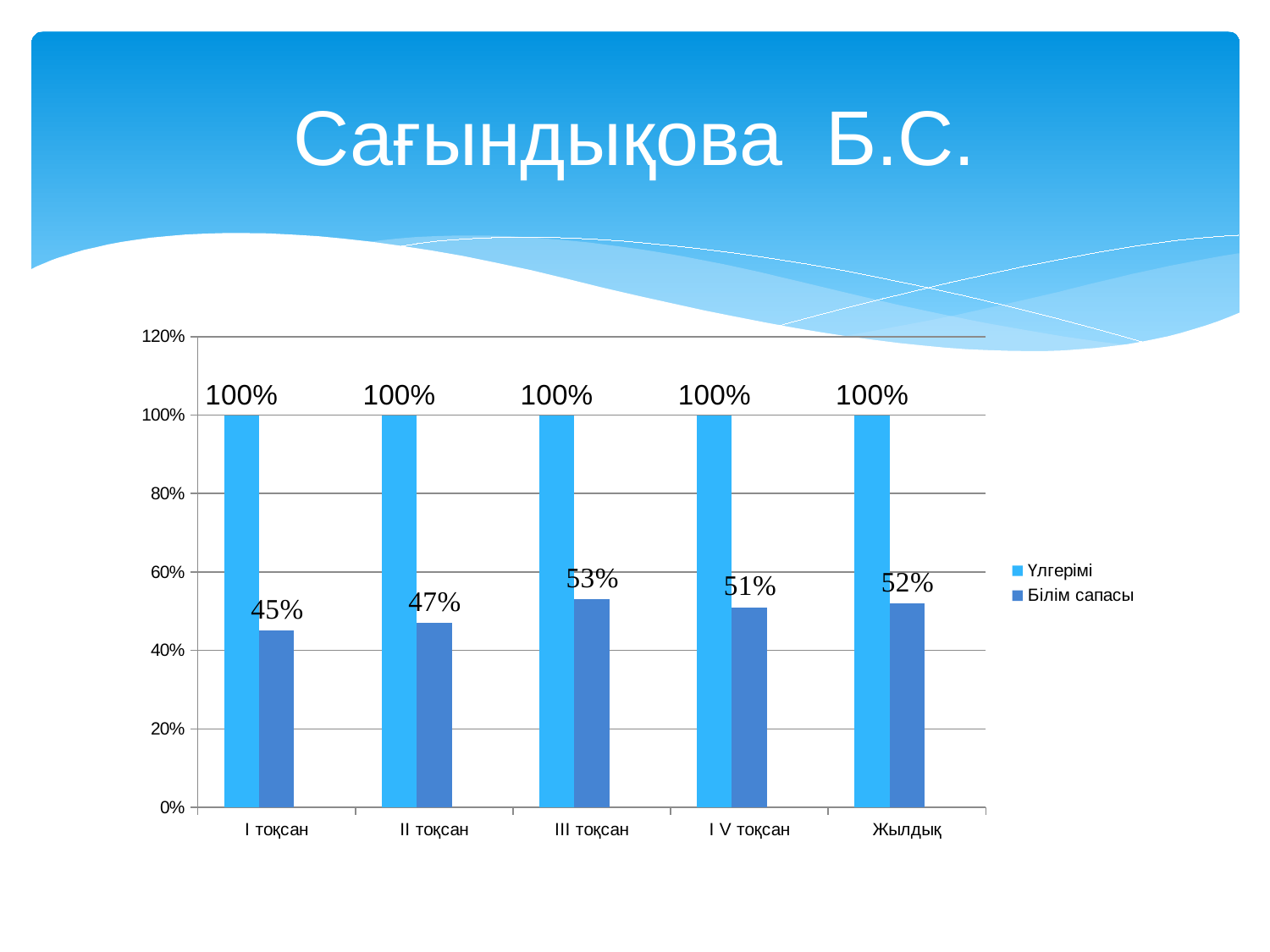

# Сағындықова  Б.С.

### Chart

| Category | Үлгерімі | Білім сапасы | Столбец1 |
|---|---|---|---|
| І тоқсан | 1.0 | 0.45 | None |
| ІІ тоқсан | 1.0 | 0.47 | None |
| ІІІ тоқсан | 1.0 | 0.53 | None |
| І V тоқсан | 1.0 | 0.51 | None |
| Жылдық | 1.0 | 0.52 | None |